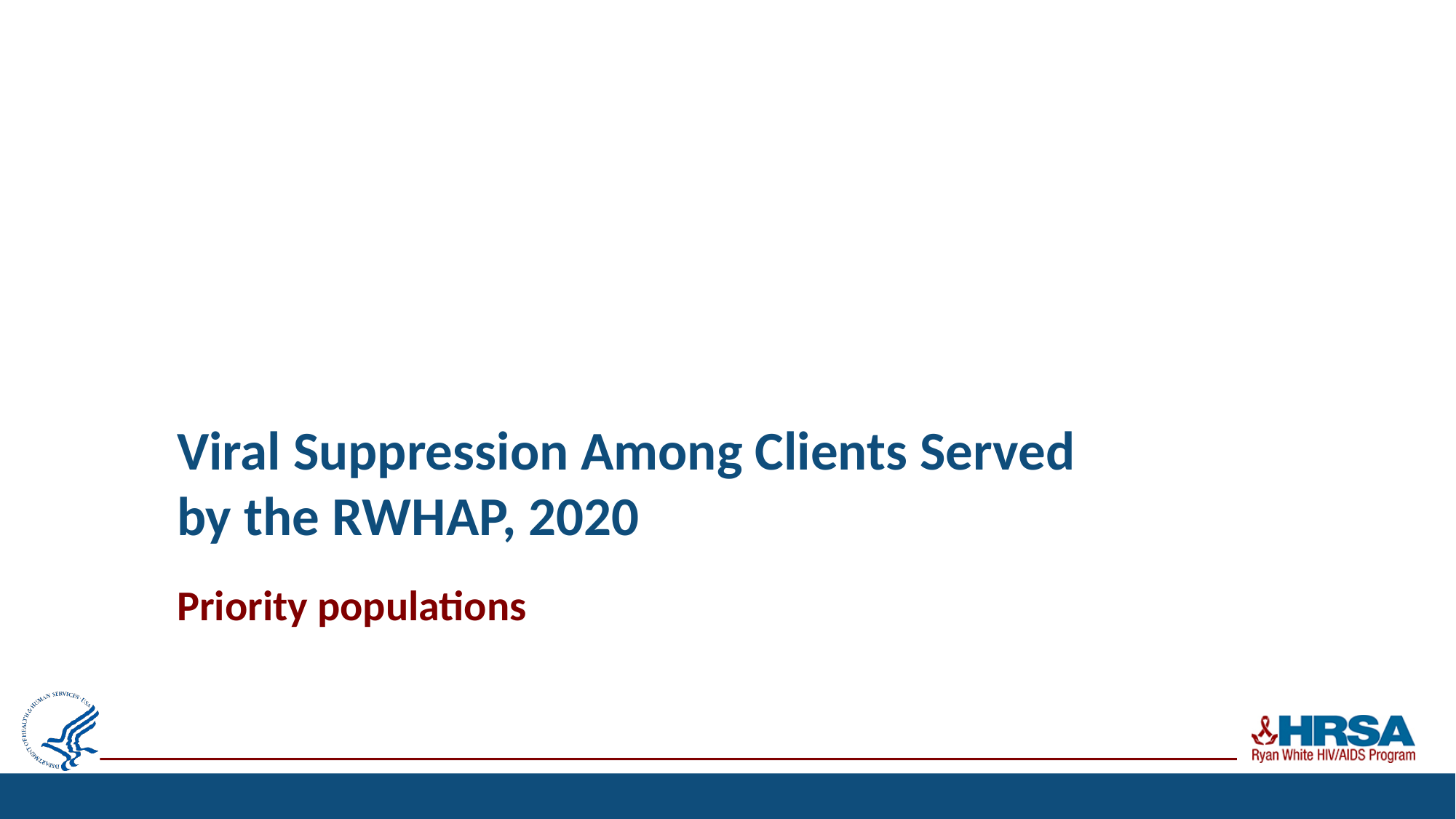

# Viral Suppression Among Clients Served by the RWHAP, 2020
Priority populations